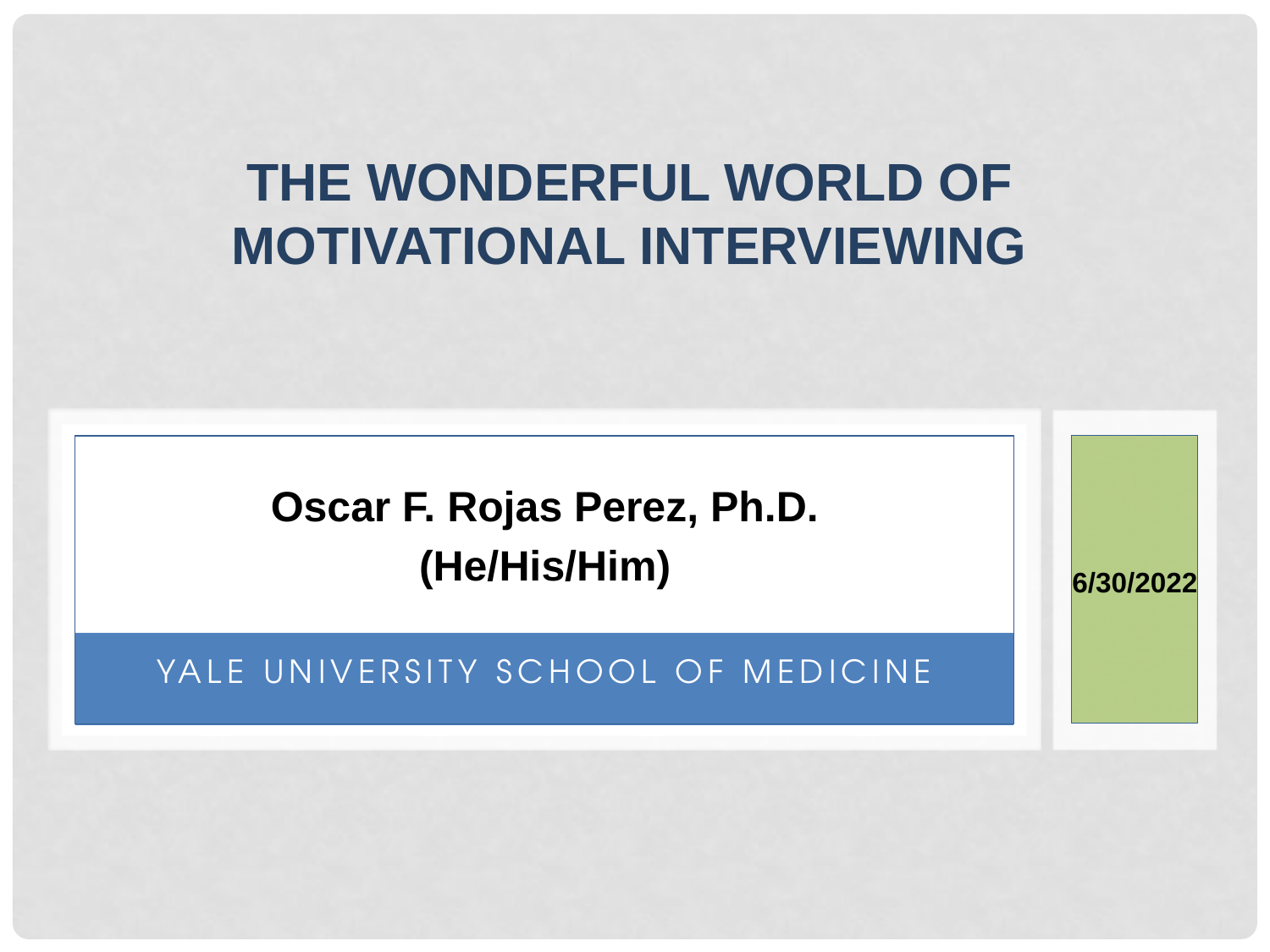

The wonderful world of motivational interviewing
Oscar F. Rojas Perez, Ph.D.
(He/His/Him)
 6/30/2022
Yale university school of medicine